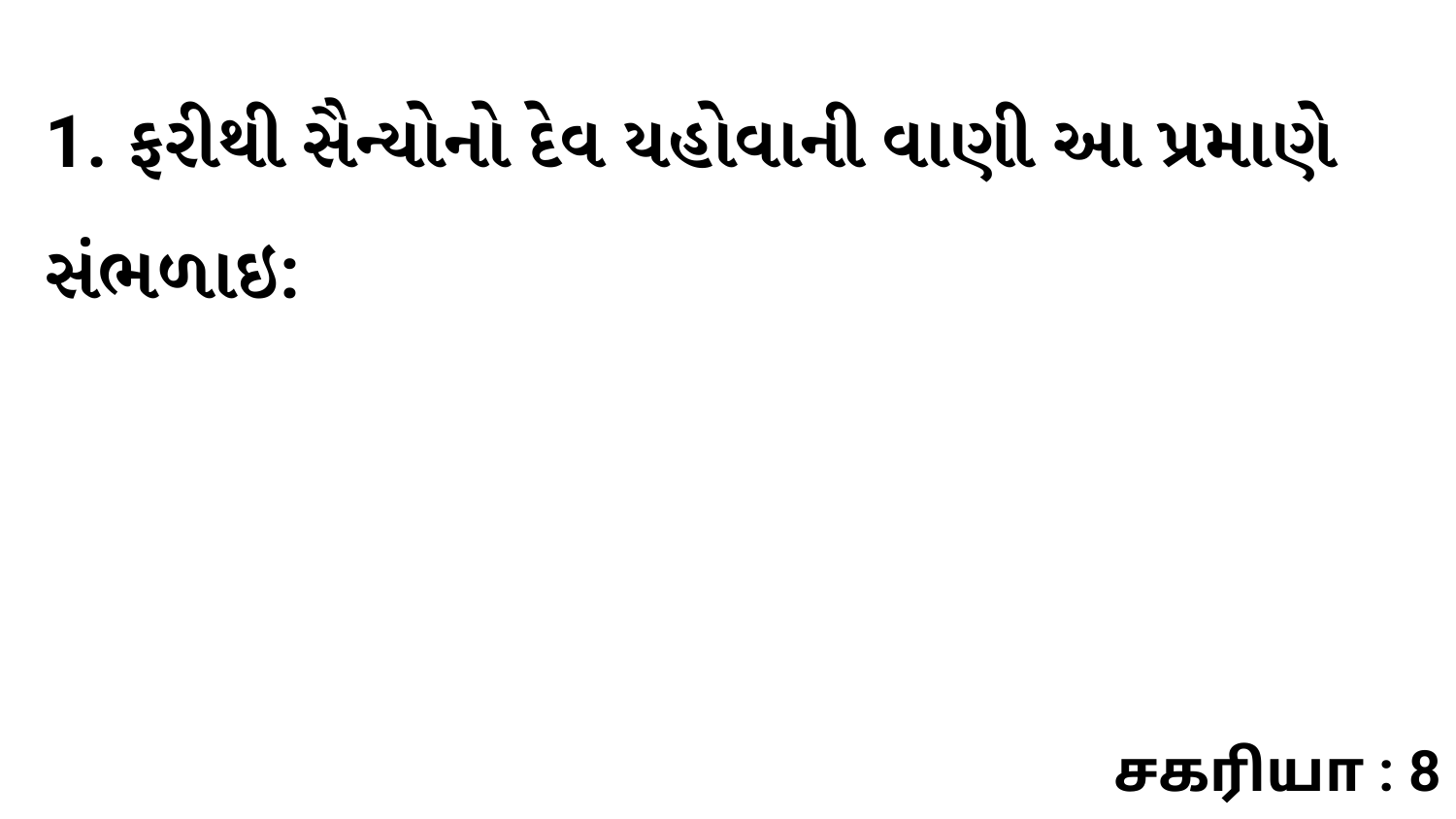

1. ફરીથી સૈન્યોનો દેવ યહોવાની વાણી આ પ્રમાણે સંભળાઇ:
சகரியா : 8